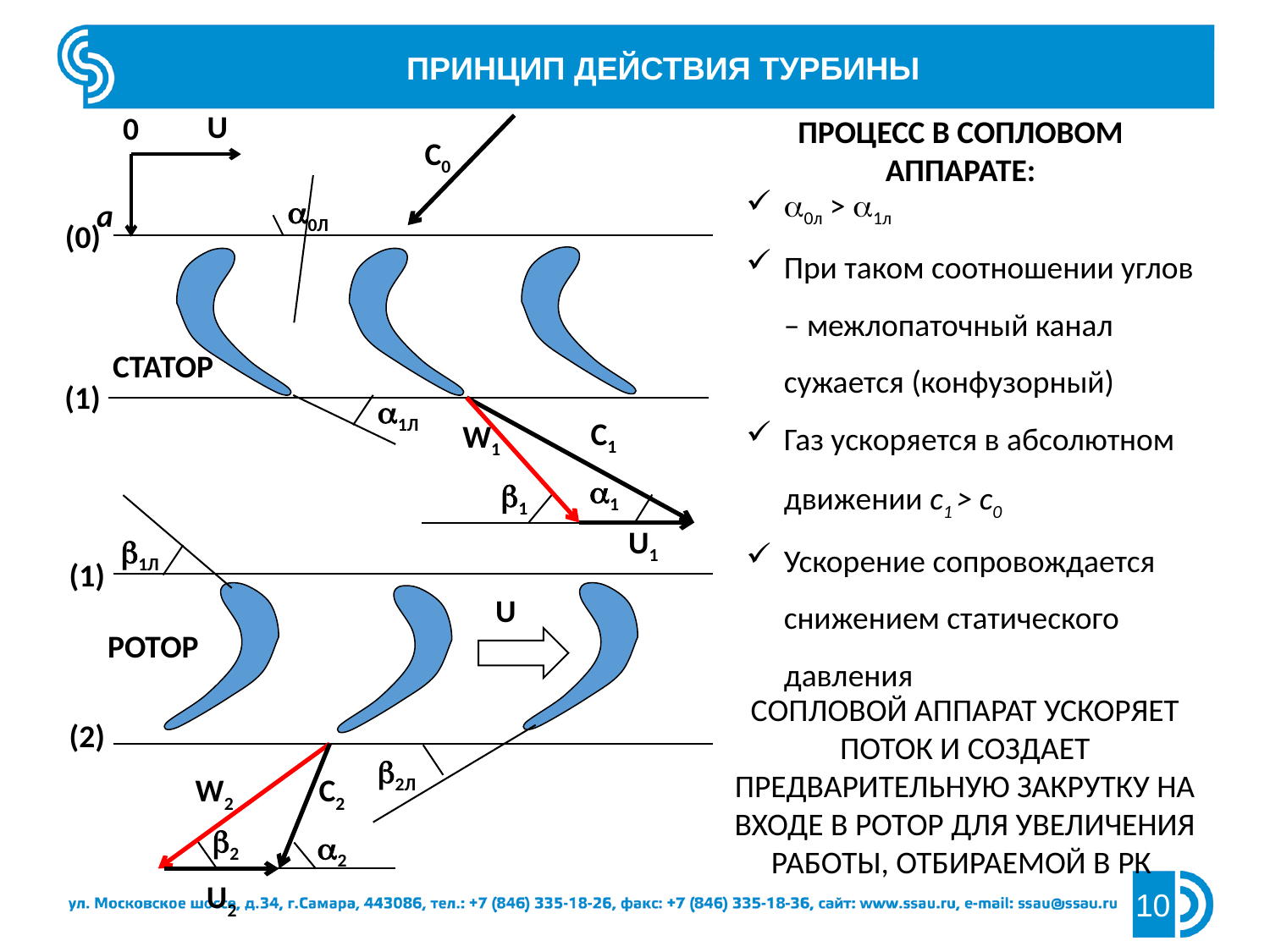

Принцип действия турбины
u
0
a
Процесс в сопловом аппарате:
С0
α0л > α1л
При таком соотношении углов – межлопаточный канал сужается (конфузорный)
Газ ускоряется в абсолютном движении с1 > с0
Ускорение сопровождается снижением статического давления
α0л
(0)

Статор
(1)
α1л
С1
W1
α1
β1
U1
β1л
(1)
U

Ротор
Сопловой аппарат ускоряет поток и создает предварительную закрутку на входе в ротор для увеличения работы, отбираемой в РК
(2)
β2л
W2
С2
β2
α2
U2
10